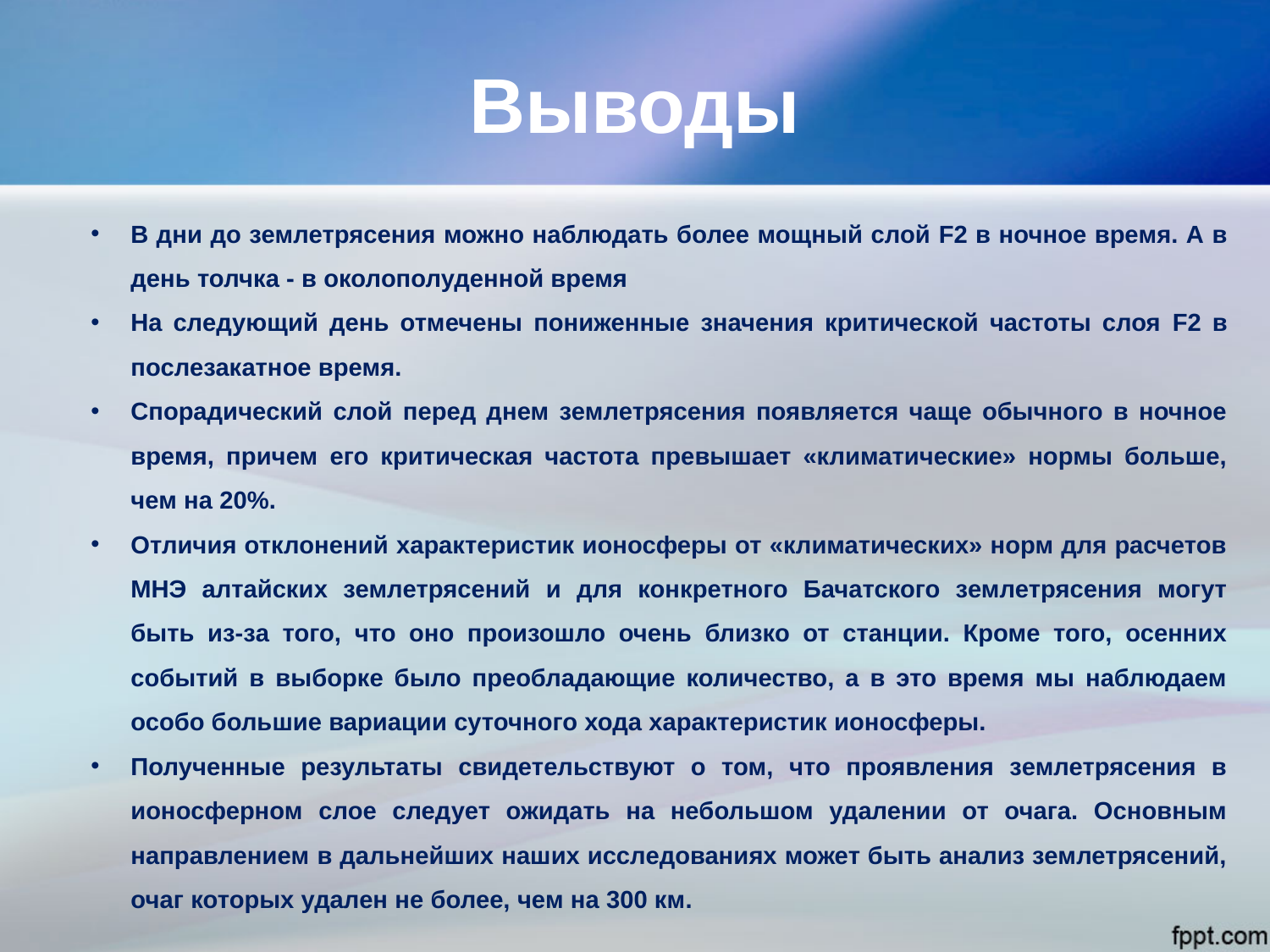

# Выводы
В дни до землетрясения можно наблюдать более мощный слой F2 в ночное время. А в день толчка - в околополуденной время
На следующий день отмечены пониженные значения критической частоты слоя F2 в послезакатное время.
Спорадический слой перед днем землетрясения появляется чаще обычного в ночное время, причем его критическая частота превышает «климатические» нормы больше, чем на 20%.
Отличия отклонений характеристик ионосферы от «климатических» норм для расчетов МНЭ алтайских землетрясений и для конкретного Бачатского землетрясения могут быть из-за того, что оно произошло очень близко от станции. Кроме того, осенних событий в выборке было преобладающие количество, а в это время мы наблюдаем особо большие вариации суточного хода характеристик ионосферы.
Полученные результаты свидетельствуют о том, что проявления землетрясения в ионосферном слое следует ожидать на небольшом удалении от очага. Основным направлением в дальнейших наших исследованиях может быть анализ землетрясений, очаг которых удален не более, чем на 300 км.